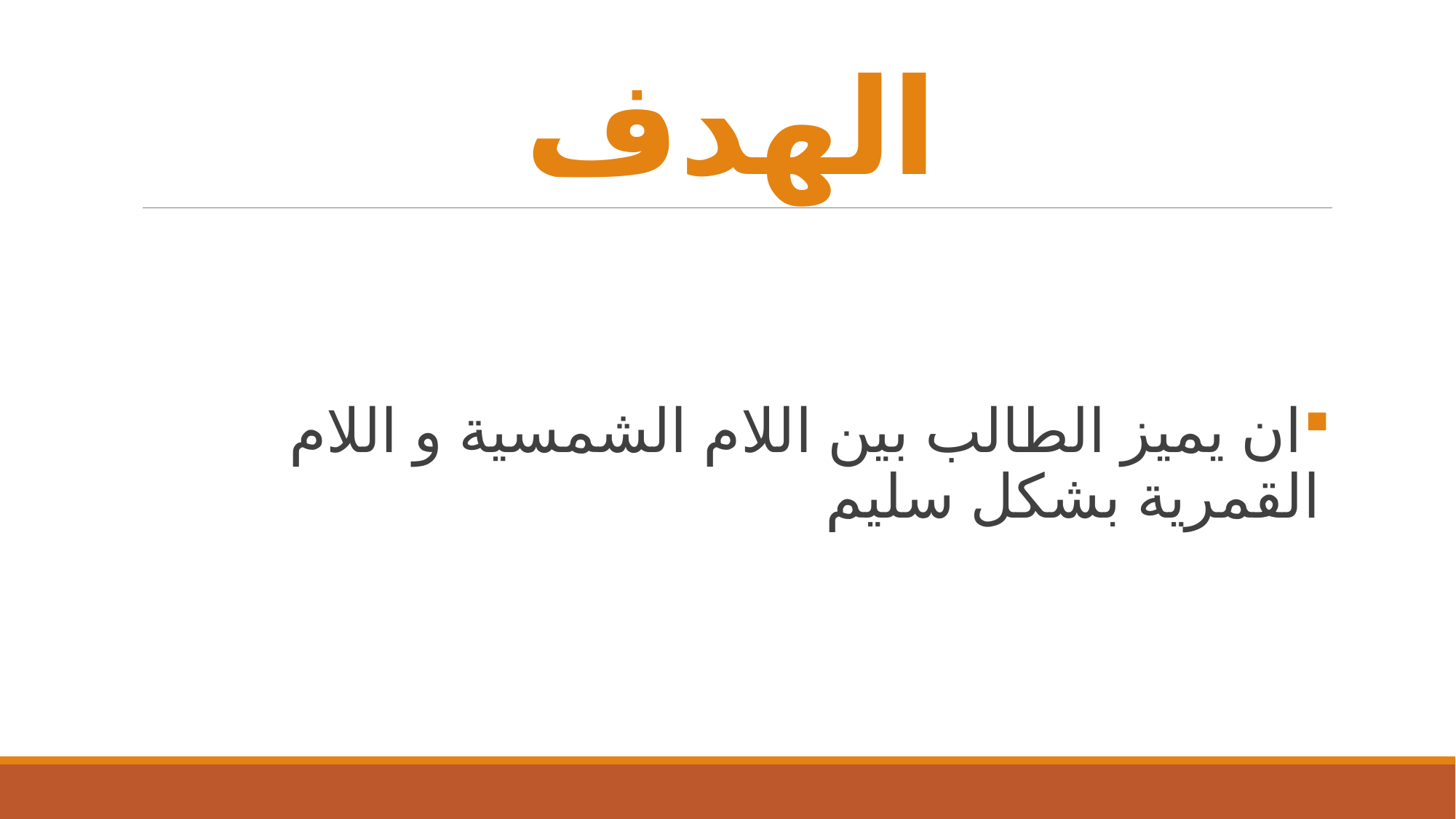

# الهدف

ان يميز الطالب بين اللام الشمسية و اللام القمرية بشكل سليم